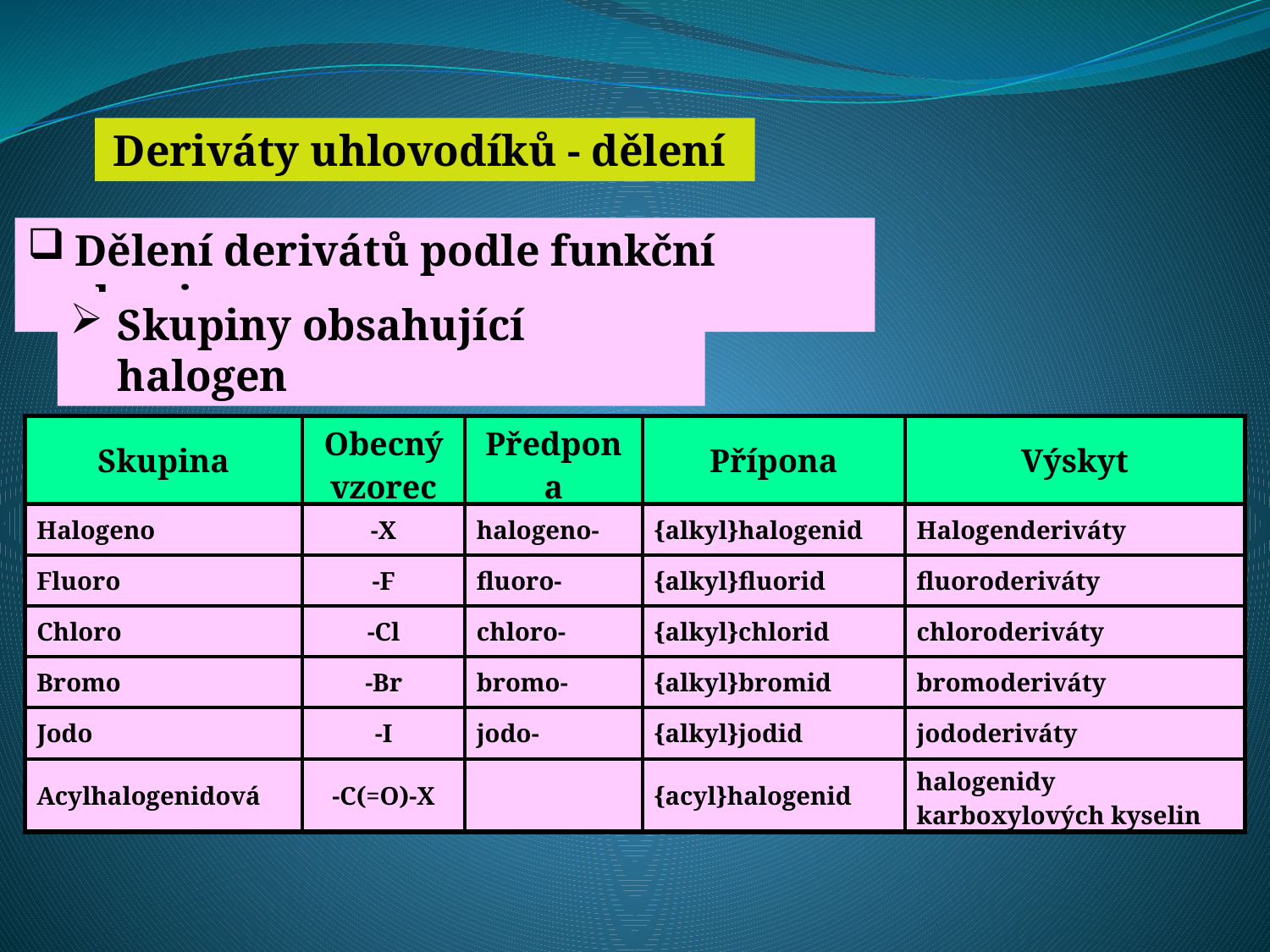

Deriváty uhlovodíků - dělení
Dělení derivátů podle funkční skupiny
Skupiny obsahující halogen
| Skupina | Obecný vzorec | Předpona | Přípona | Výskyt |
| --- | --- | --- | --- | --- |
| Halogeno | -X | halogeno- | {alkyl}halogenid | Halogenderiváty |
| Fluoro | -F | fluoro- | {alkyl}fluorid | fluoroderiváty |
| Chloro | -Cl | chloro- | {alkyl}chlorid | chloroderiváty |
| Bromo | -Br | bromo- | {alkyl}bromid | bromoderiváty |
| Jodo | -I | jodo- | {alkyl}jodid | jododeriváty |
| Acylhalogenidová | -C(=O)-X |  | {acyl}halogenid | halogenidy karboxylových kyselin |